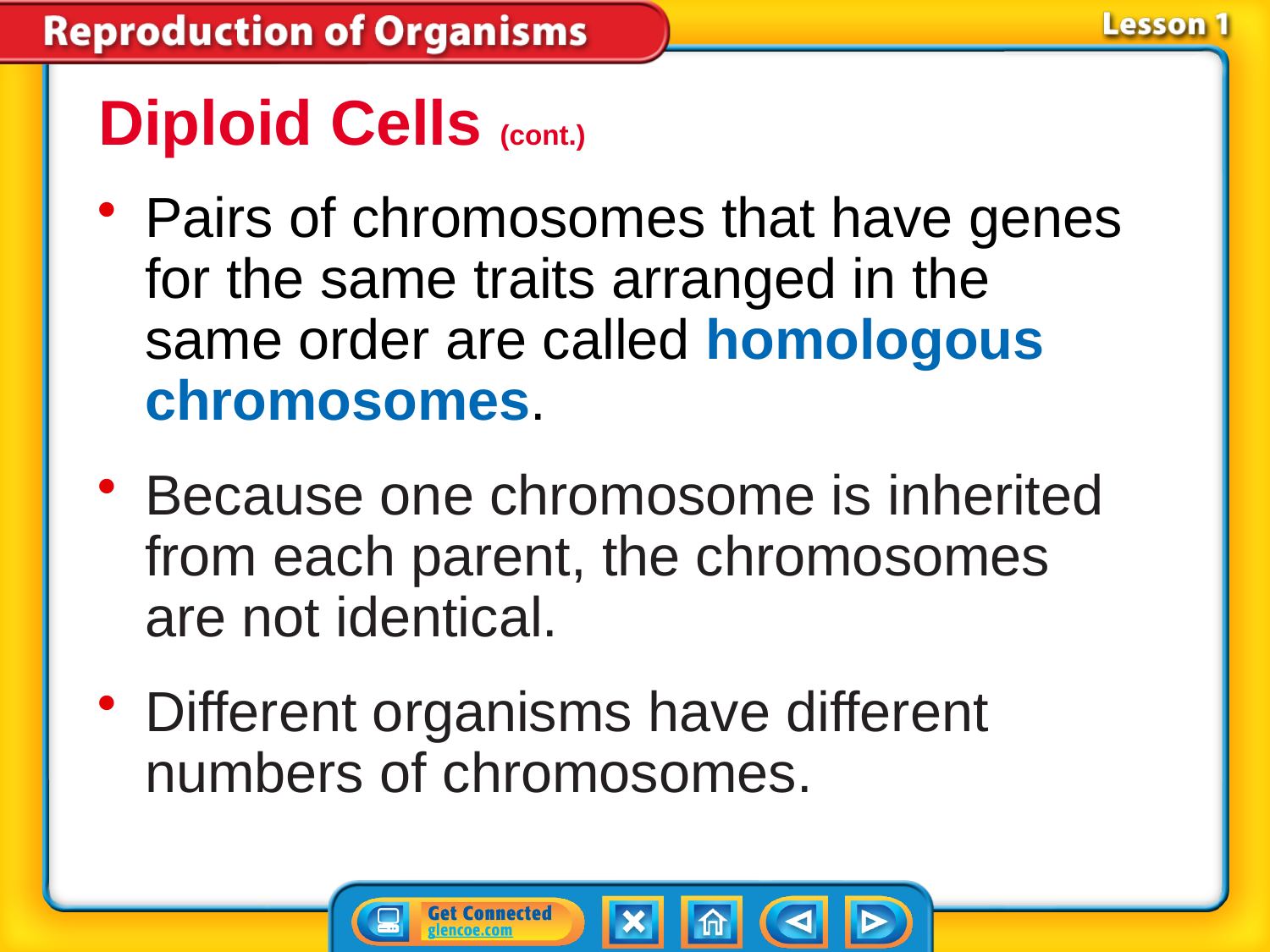

Diploid Cells (cont.)
Pairs of chromosomes that have genes for the same traits arranged in the same order are called homologous chromosomes.
Because one chromosome is inherited from each parent, the chromosomes are not identical.
Different organisms have different numbers of chromosomes.
# Lesson 1